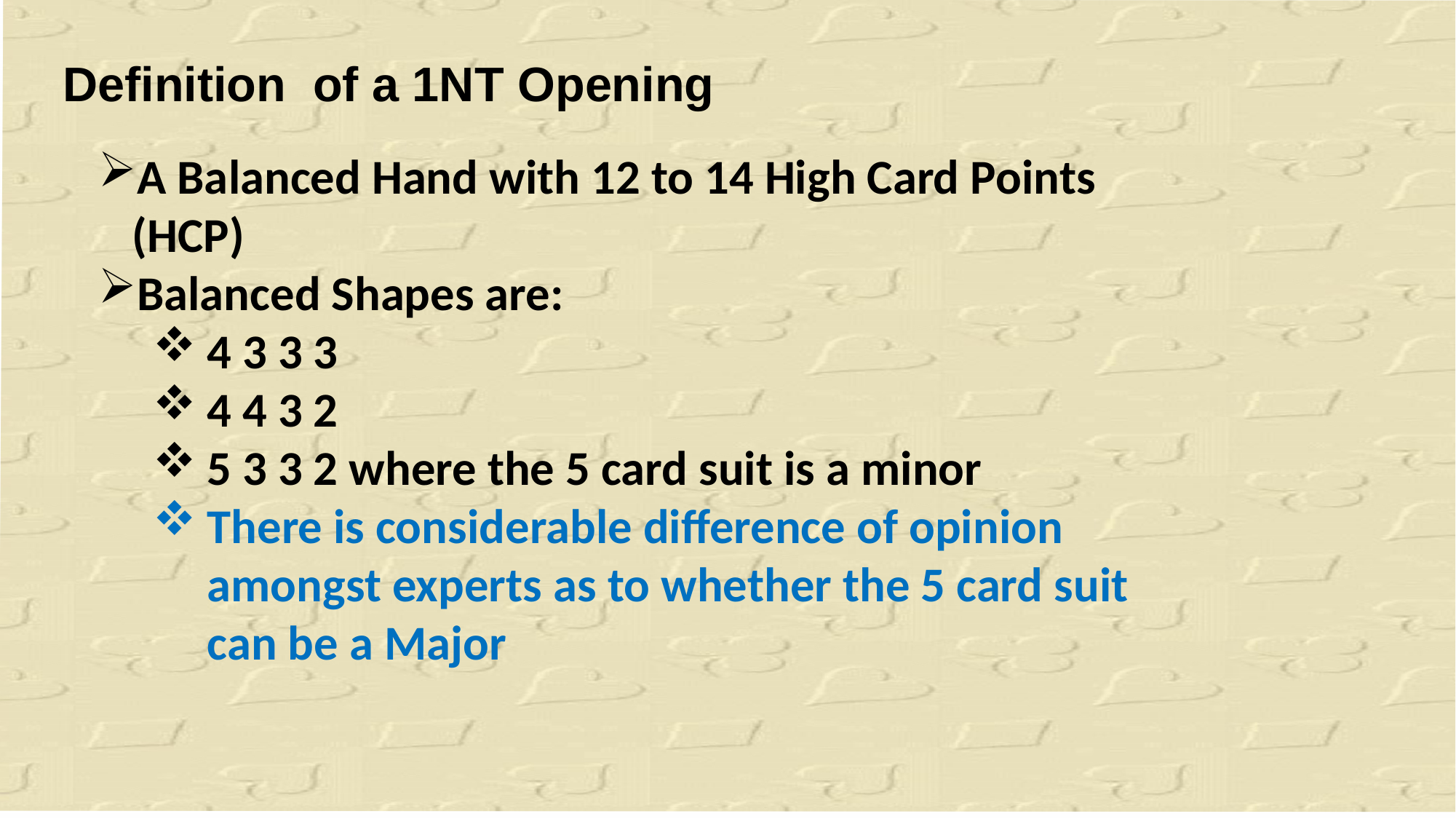

Definition  of a 1NT Opening
A Balanced Hand with 12 to 14 High Card Points (HCP)
Balanced Shapes are:
4 3 3 3
4 4 3 2
5 3 3 2 where the 5 card suit is a minor
There is considerable difference of opinion amongst experts as to whether the 5 card suit can be a Major